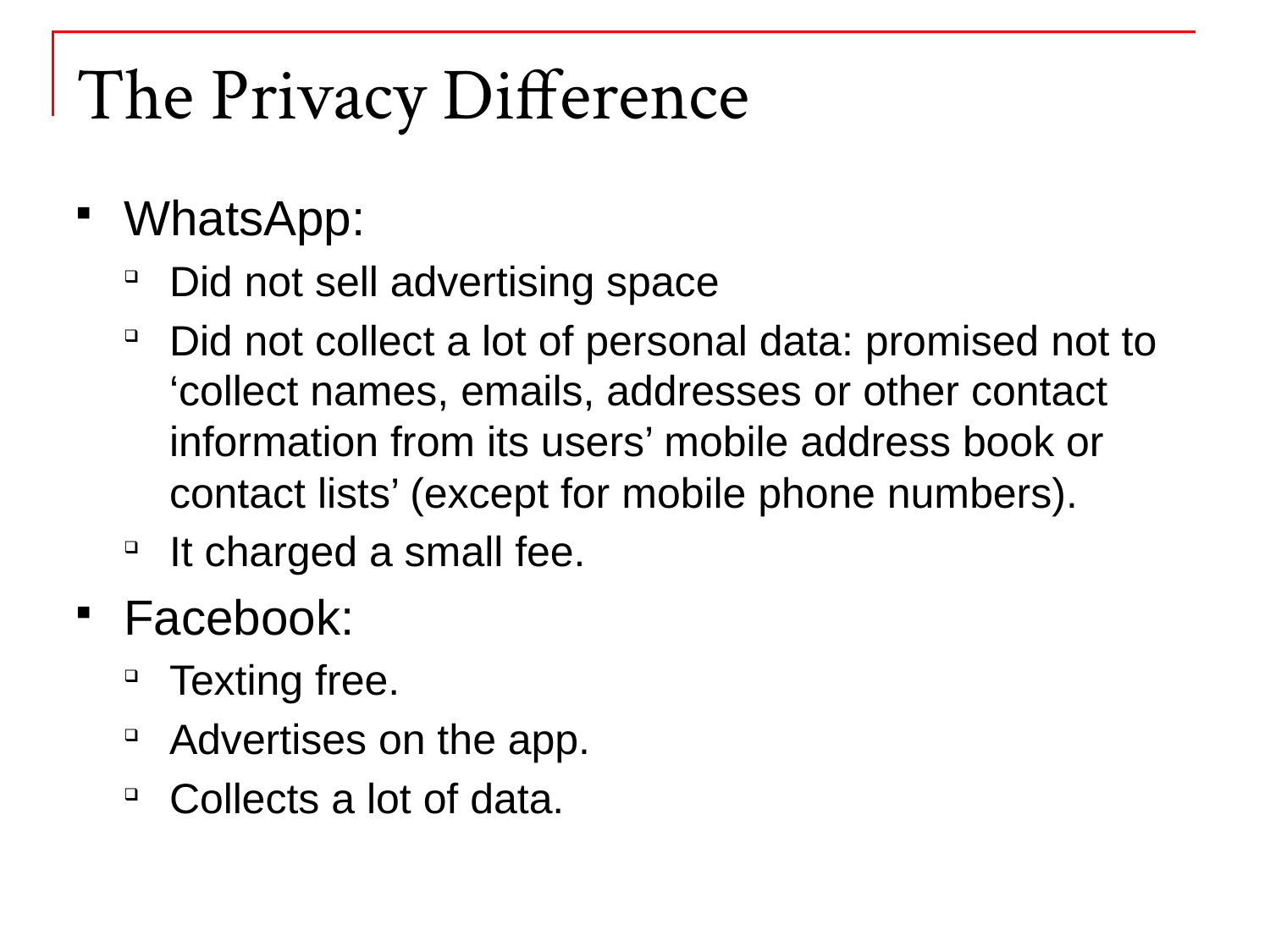

# The Privacy Difference
WhatsApp:
Did not sell advertising space
Did not collect a lot of personal data: promised not to ‘collect names, emails, addresses or other contact information from its users’ mobile address book or contact lists’ (except for mobile phone numbers).
It charged a small fee.
Facebook:
Texting free.
Advertises on the app.
Collects a lot of data.